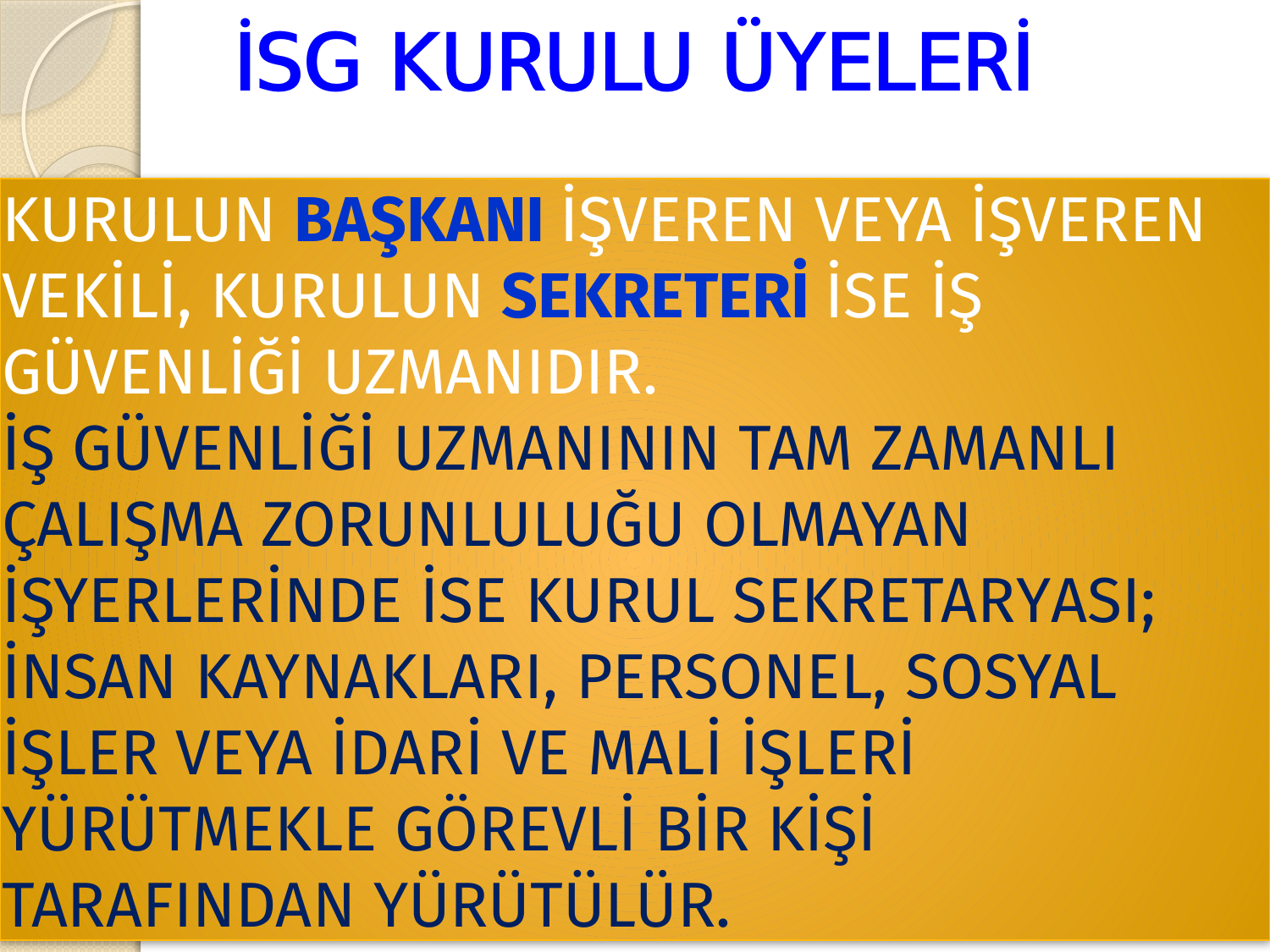

İSG KURULU ÜYELERİ

KURULUN BAŞKANI İŞVEREN VEYA İŞVEREN VEKİLİ, KURULUN SEKRETERİ İSE İŞ GÜVENLİĞİ UZMANIDIR.
İŞ GÜVENLİĞİ UZMANININ TAM ZAMANLI ÇALIŞMA ZORUNLULUĞU OLMAYAN İŞYERLERİNDE İSE KURUL SEKRETARYASI; İNSAN KAYNAKLARI, PERSONEL, SOSYAL İŞLER VEYA İDARİ VE MALİ İŞLERİ YÜRÜTMEKLE GÖREVLİ BİR KİŞİ TARAFINDAN YÜRÜTÜLÜR.